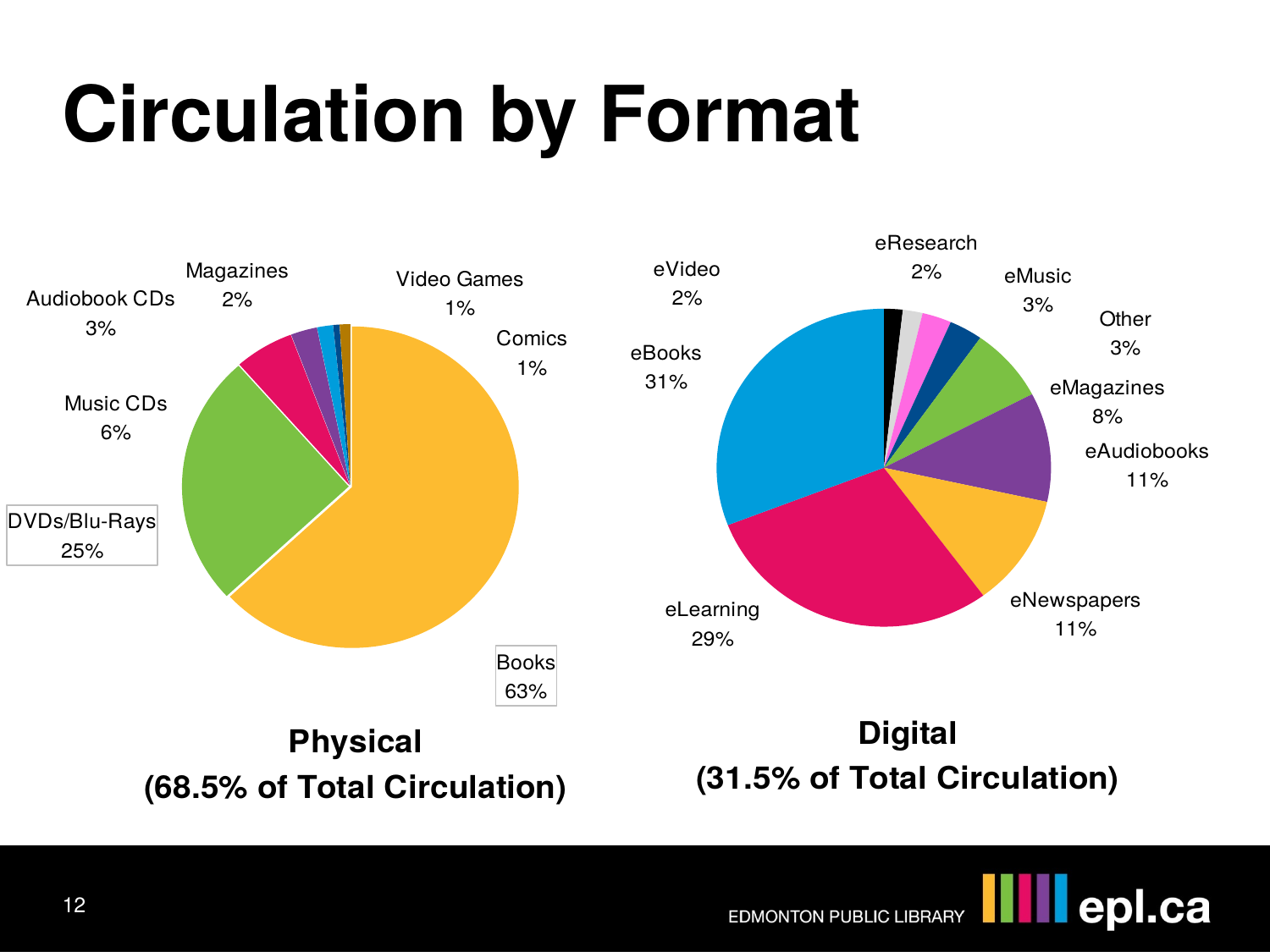

Circulation by Format

### Chart: Digital
(31.5% of Total Circulation)

| Category | Circulation |
|---|---|
| eVideo | 0.018 |
| eResearch | 0.019 |
| eMusic | 0.028 |
| Other | 0.032 |
| eMagazines | 0.075 |
| eAudiobooks | 0.11 |
| eNewspapers | 0.113 |
| eLearning | 0.29 |
| eBooks | 0.306 |

### Chart: Physical
(68.5% of Total Circulation)

| Category | Circulation |
|---|---|
| Books | 0.615 |
| DVDs/Blu-Rays | 0.248 |
| Music CDs | 0.056 |
| Audiobook CDs | 0.025 |
| Magazines | 0.015 |
| Video Games | 0.006 |
| Comics | 0.01 |
12